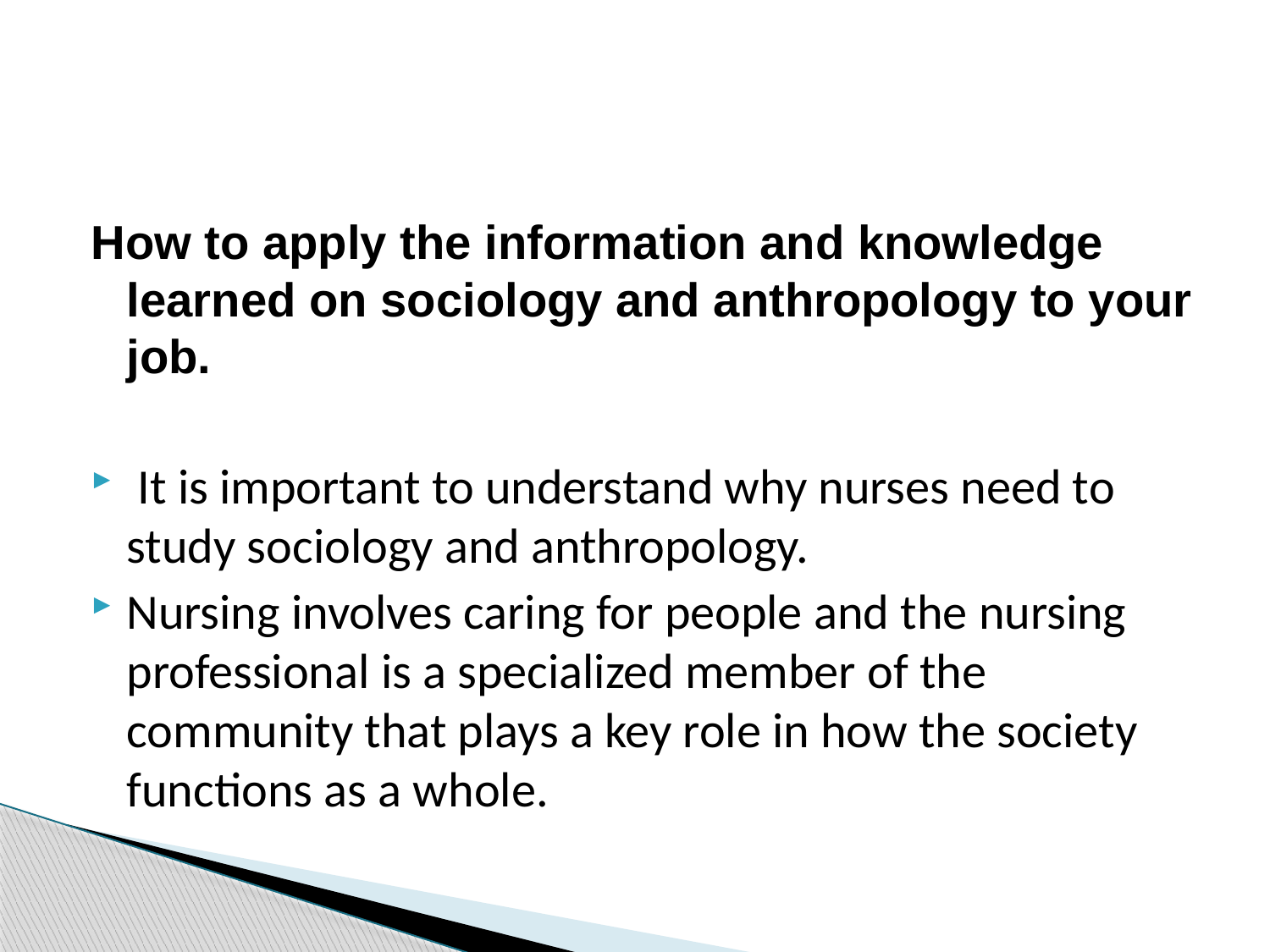

#
How to apply the information and knowledge learned on sociology and anthropology to your job.

 It is important to understand why nurses need to study sociology and anthropology.
Nursing involves caring for people and the nursing professional is a specialized member of the community that plays a key role in how the society functions as a whole.